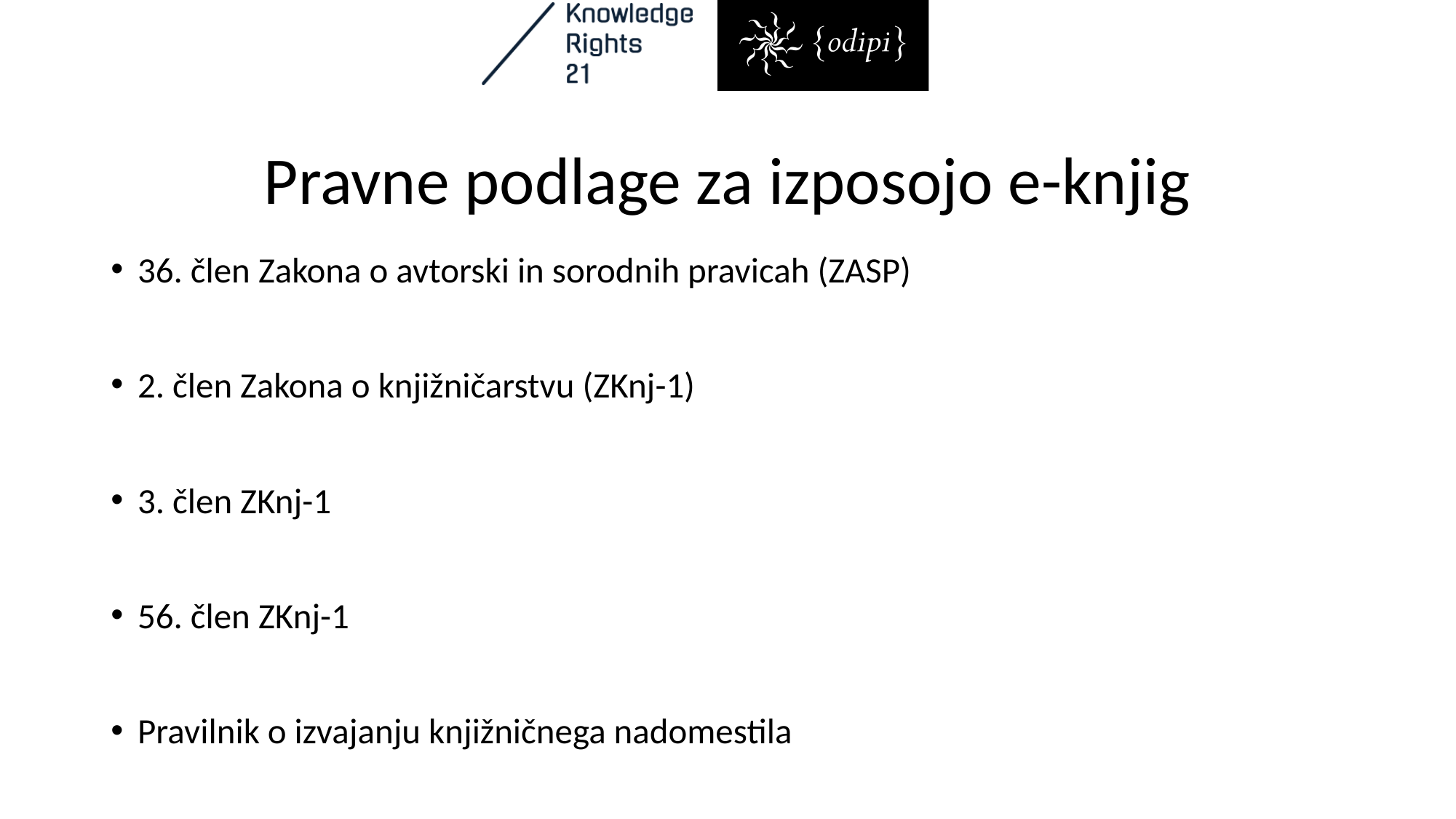

# Pravne podlage za izposojo e-knjig
36. člen Zakona o avtorski in sorodnih pravicah (ZASP)

2. člen Zakona o knjižničarstvu (ZKnj-1)

3. člen ZKnj-1

56. člen ZKnj-1

Pravilnik o izvajanju knjižničnega nadomestila